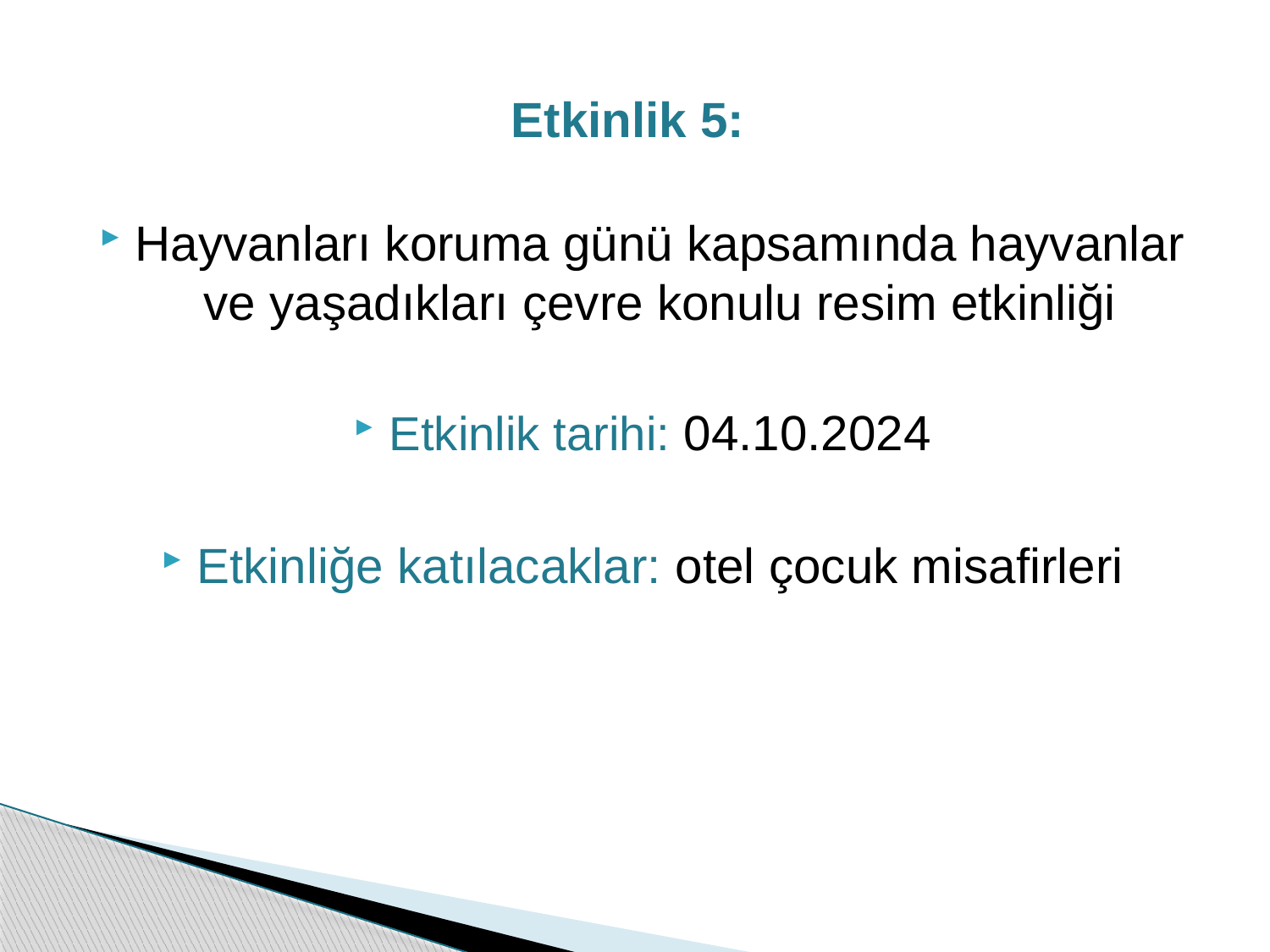

# Etkinlik 5:
Hayvanları koruma günü kapsamında hayvanlar ve yaşadıkları çevre konulu resim etkinliği

Etkinlik tarihi: 04.10.2024

Etkinliğe katılacaklar: otel çocuk misafirleri